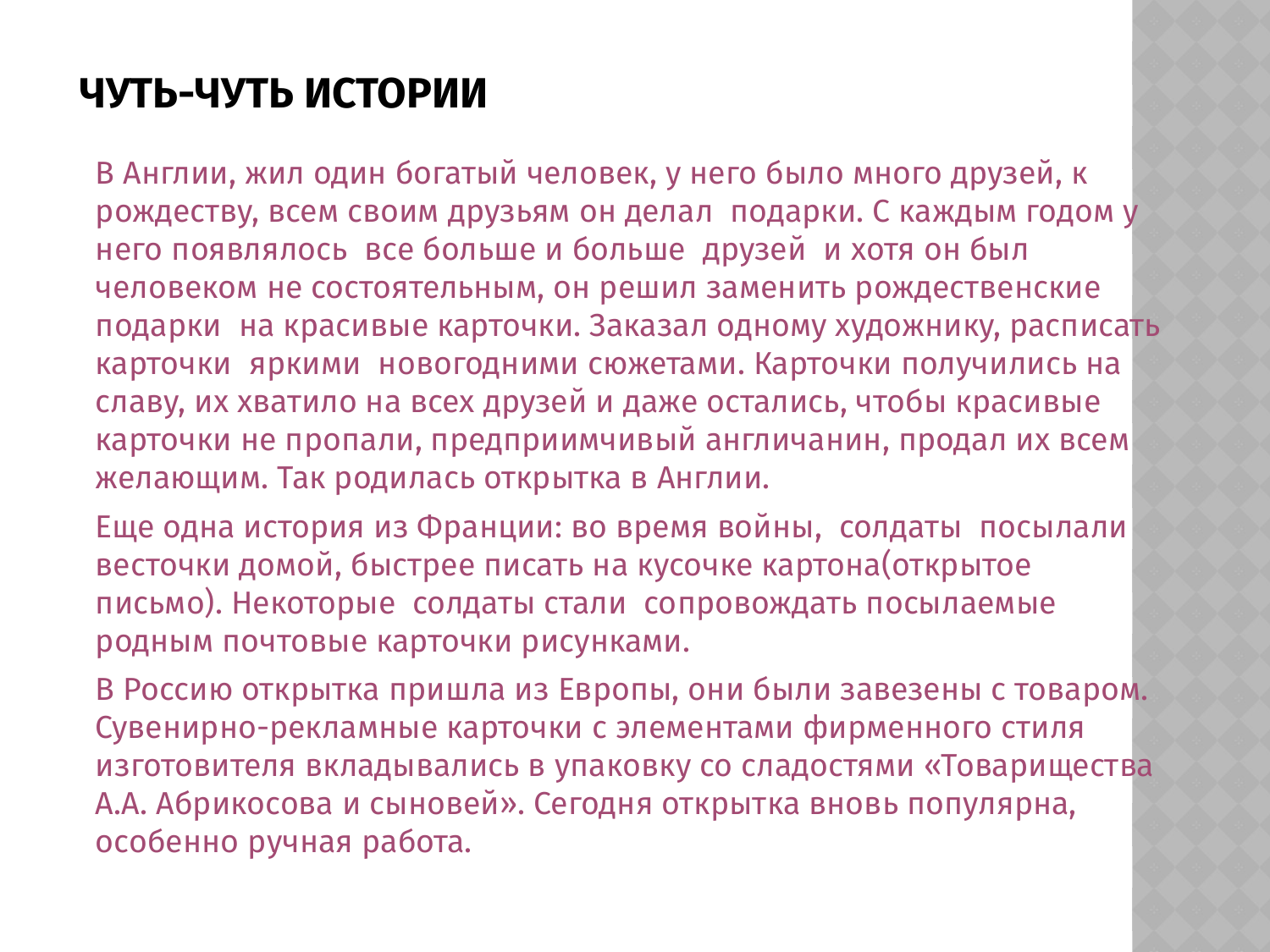

# Чуть-чуть истории
В Англии, жил один богатый человек, у него было много друзей, к рождеству, всем своим друзьям он делал  подарки. С каждым годом у него появлялось  все больше и больше  друзей  и хотя он был человеком не состоятельным, он решил заменить рождественские подарки  на красивые карточки. Заказал одному художнику, расписать карточки  яркими  новогодними сюжетами. Карточки получились на славу, их хватило на всех друзей и даже остались, чтобы красивые карточки не пропали, предприимчивый англичанин, продал их всем желающим. Так родилась открытка в Англии.
Еще одна история из Франции: во время войны,  солдаты  посылали весточки домой, быстрее писать на кусочке картона(открытое письмо). Некоторые  солдаты стали  сопровождать посылаемые родным почтовые карточки рисунками.
В Россию открытка пришла из Европы, они были завезены с товаром. Сувенирно-рекламные карточки с элементами фирменного стиля изготовителя вкладывались в упаковку со сладостями «Товарищества А.А. Абрикосова и сыновей». Сегодня открытка вновь популярна, особенно ручная работа.